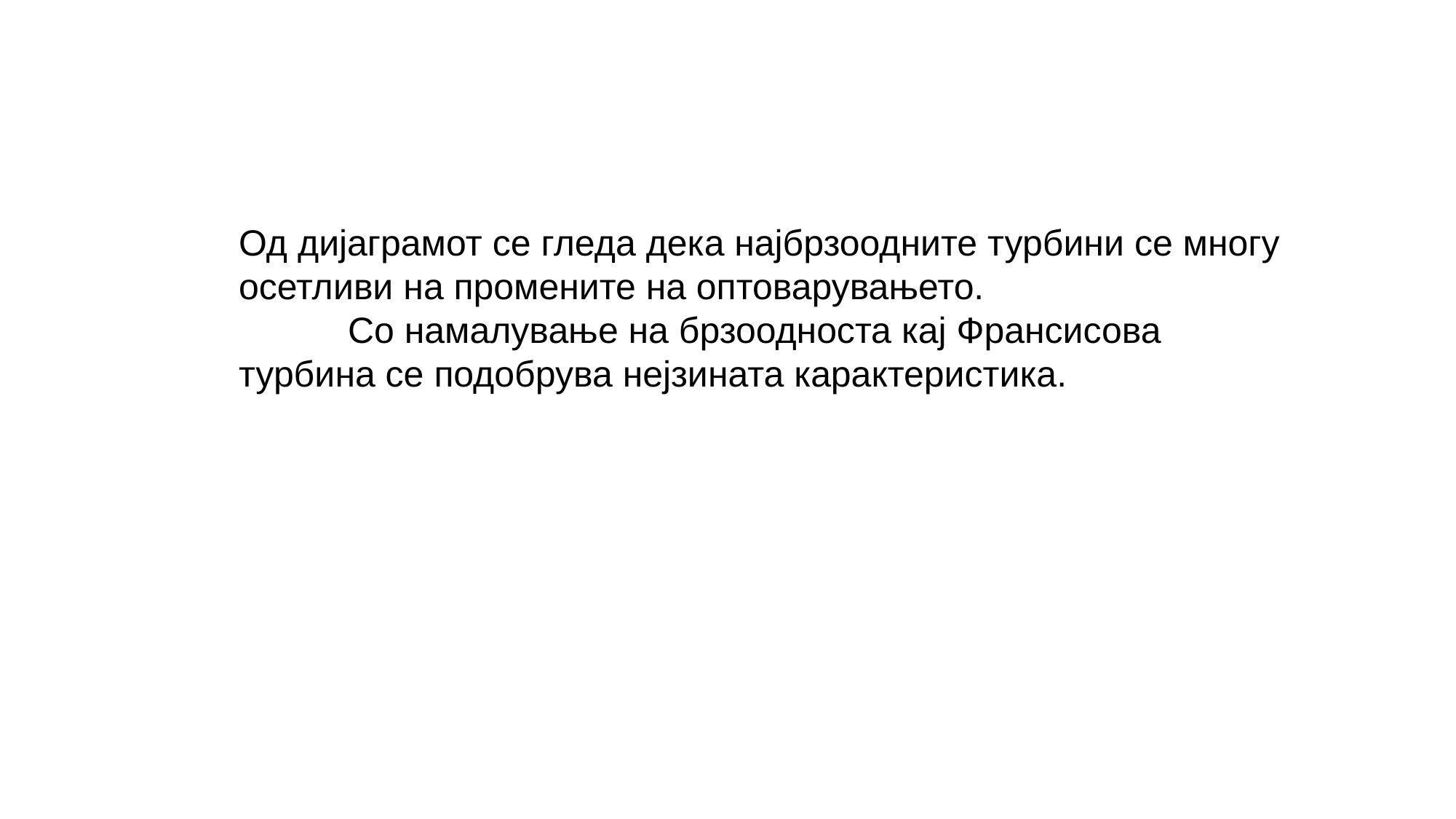

Од дијаграмот се гледа дека најбрзоодните турбини се многу осетливи на промените на оптоварувањето.
	Со намалување на брзоодноста кај Франсисова турбина се подобрува нејзината карактеристика.